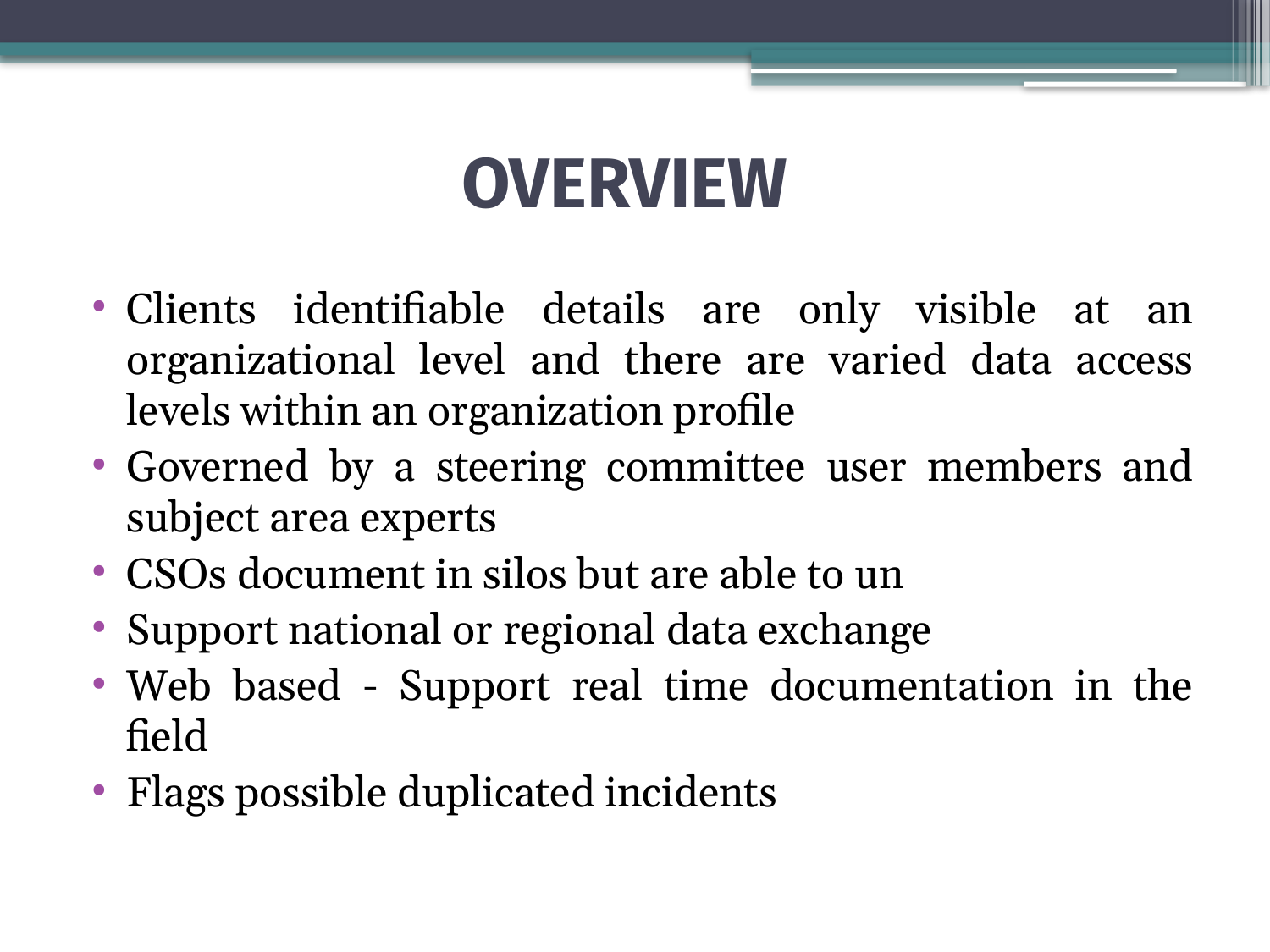

# OVERVIEW
Clients identifiable details are only visible at an organizational level and there are varied data access levels within an organization profile
Governed by a steering committee user members and subject area experts
CSOs document in silos but are able to un
Support national or regional data exchange
Web based - Support real time documentation in the field
Flags possible duplicated incidents